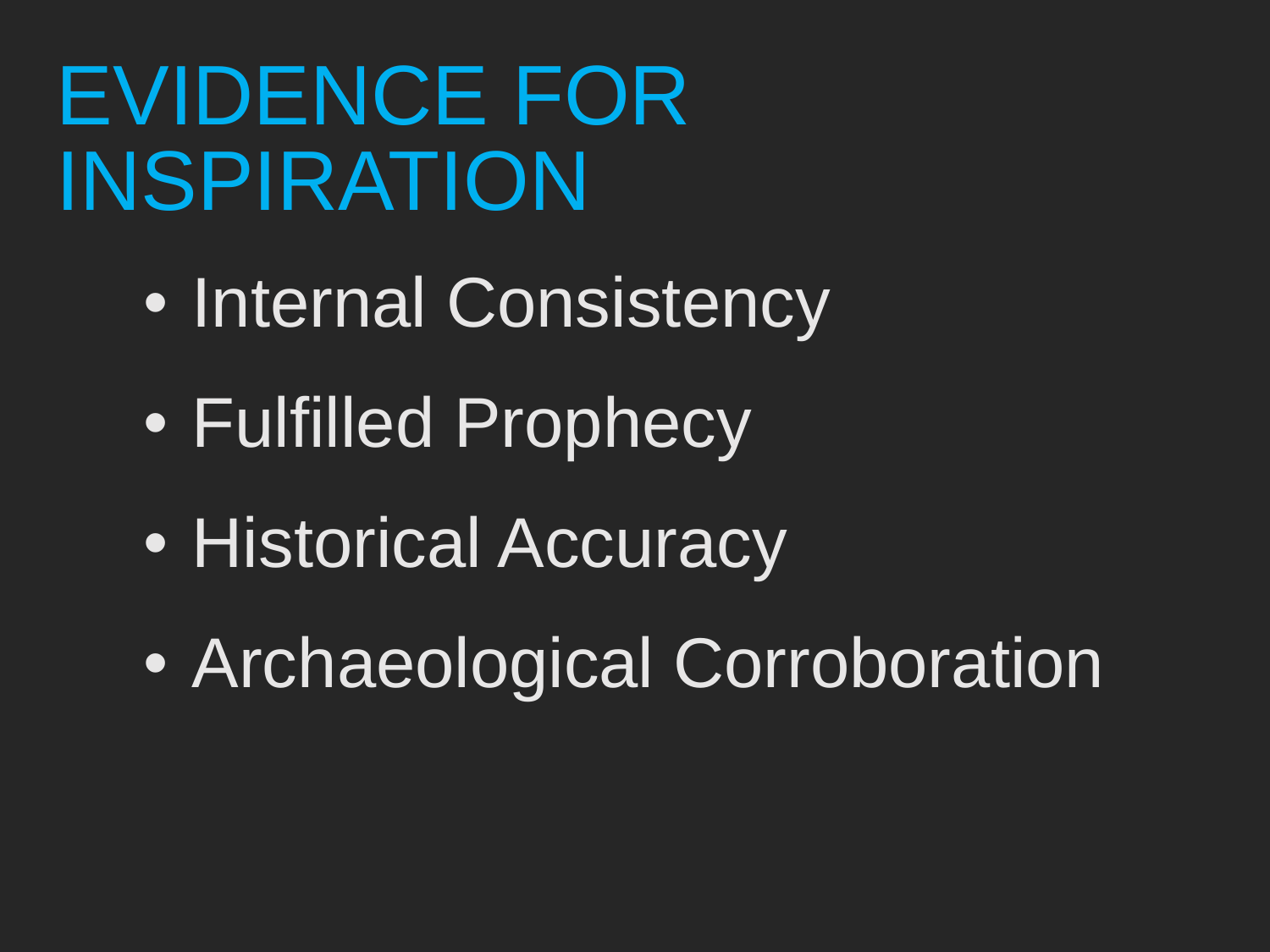

# EVIDENCE FOR INSPIRATION
Internal Consistency
Fulfilled Prophecy
Historical Accuracy
Archaeological Corroboration